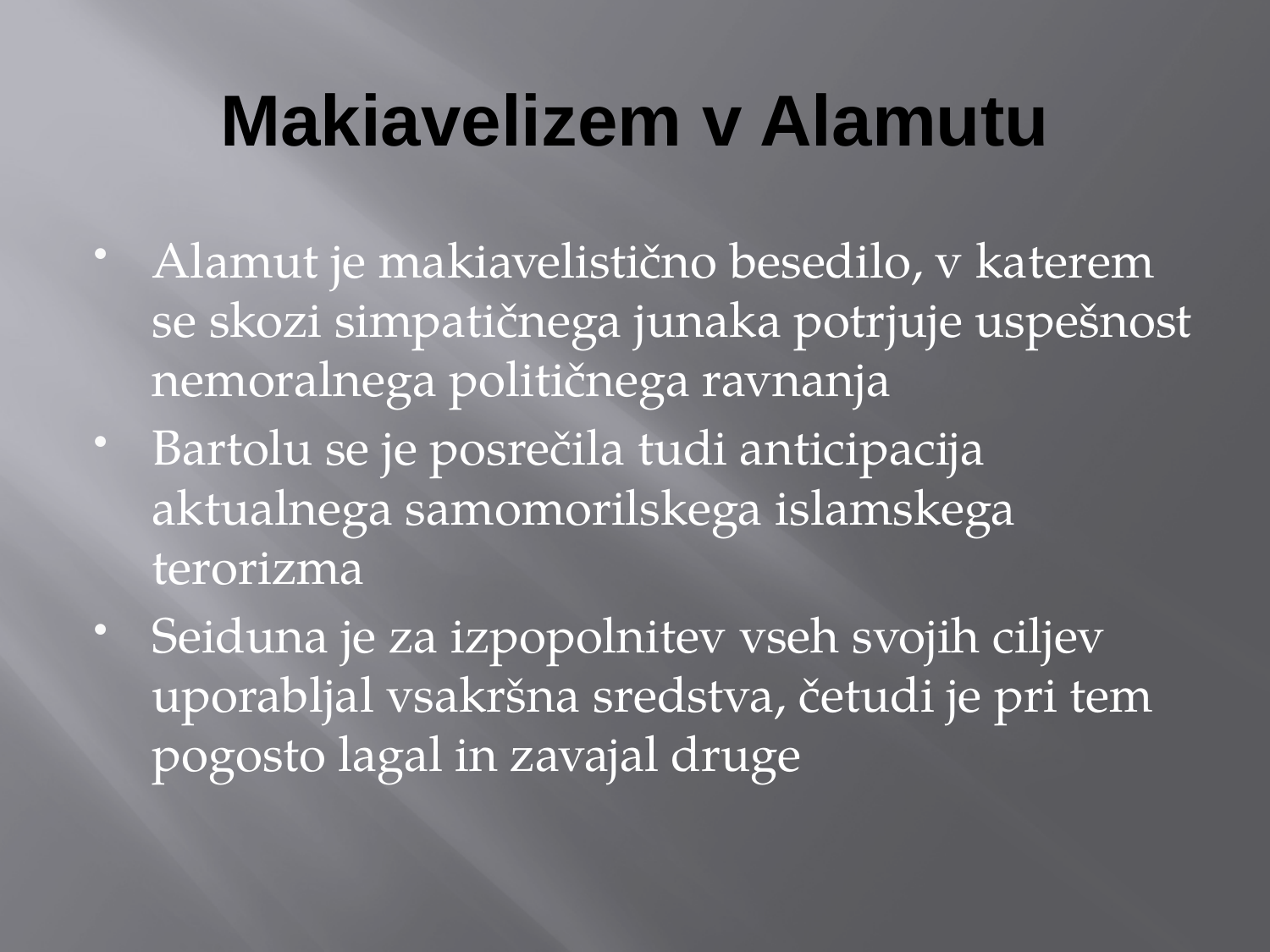

# Makiavelizem v Alamutu
Alamut je makiavelistično besedilo, v katerem se skozi simpatičnega junaka potrjuje uspešnost nemoralnega političnega ravnanja
Bartolu se je posrečila tudi anticipacija aktualnega samomorilskega islamskega terorizma
Seiduna je za izpopolnitev vseh svojih ciljev uporabljal vsakršna sredstva, četudi je pri tem pogosto lagal in zavajal druge